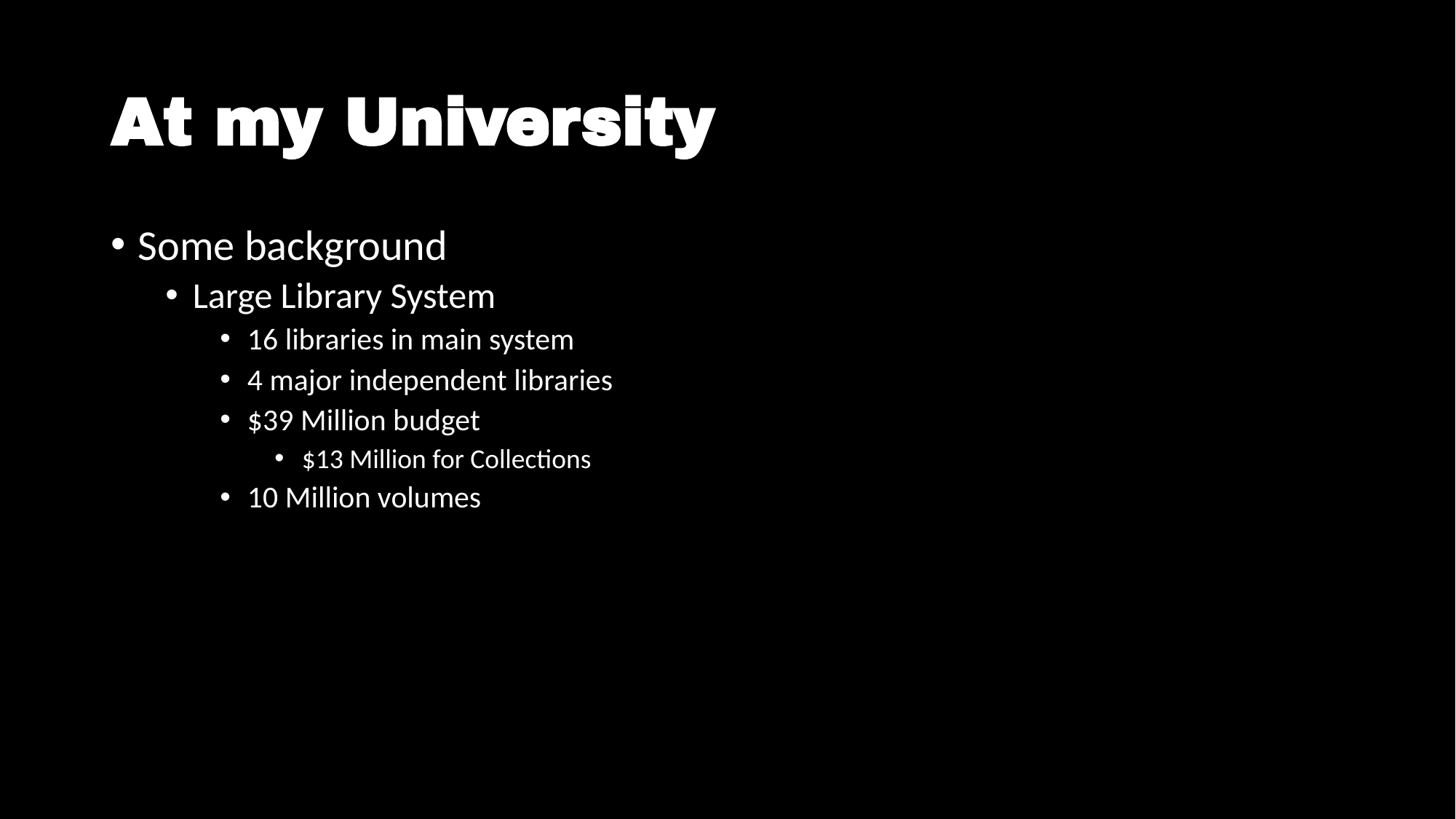

# At my University
Some background
Large Library System
16 libraries in main system
4 major independent libraries
$39 Million budget
$13 Million for Collections
10 Million volumes